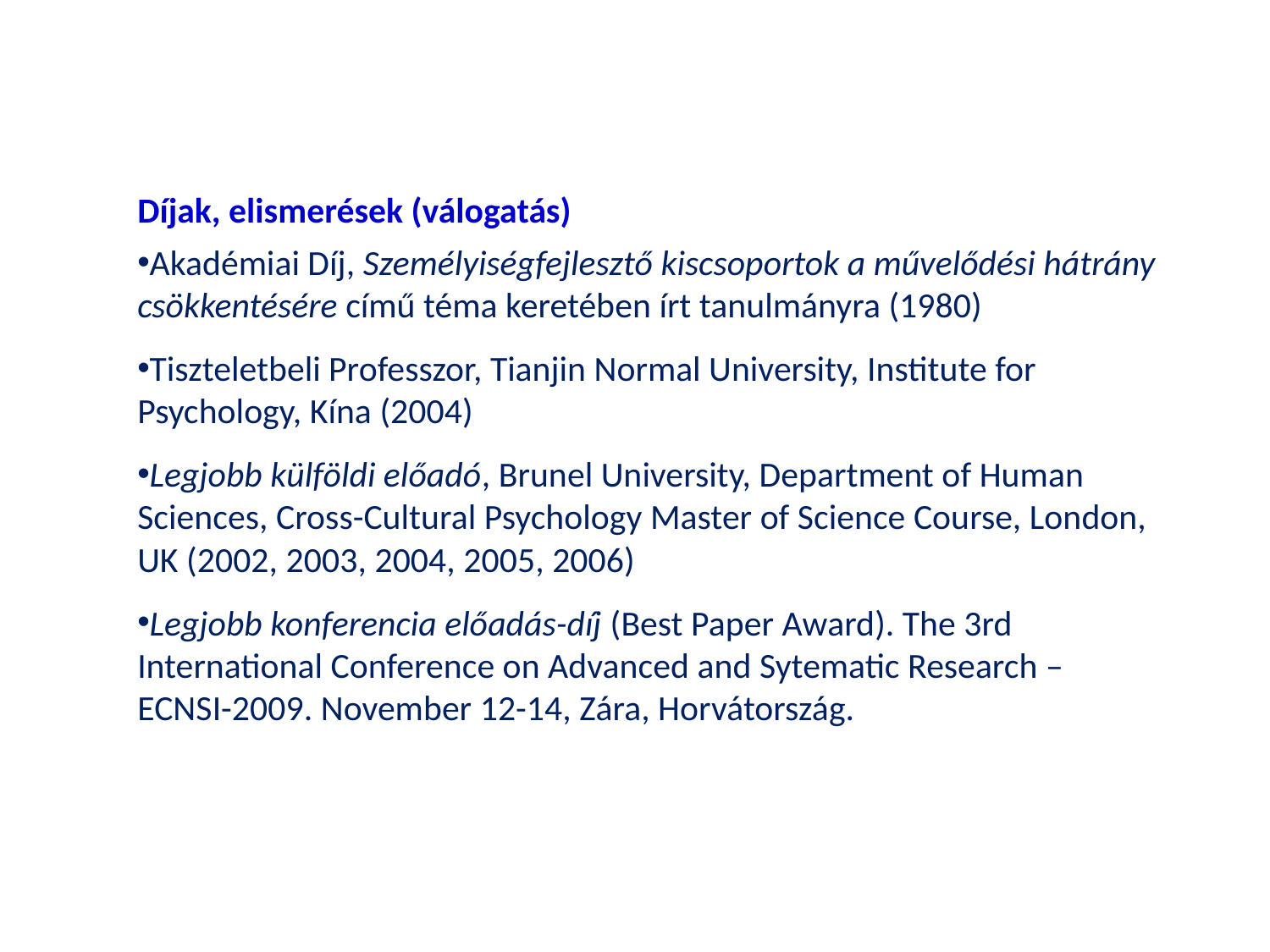

Díjak, elismerések (válogatás)
Akadémiai Díj, Személyiségfejlesztő kiscsoportok a művelődési hátrány csökkentésére című téma keretében írt tanulmányra (1980)
Tiszteletbeli Professzor, Tianjin Normal University, Institute for Psychology, Kína (2004)
Legjobb külföldi előadó, Brunel University, Department of Human Sciences, Cross-Cultural Psychology Master of Science Course, London, UK (2002, 2003, 2004, 2005, 2006)
Legjobb konferencia előadás-díj (Best Paper Award). The 3rd International Conference on Advanced and Sytematic Research – ECNSI-2009. November 12-14, Zára, Horvátország.